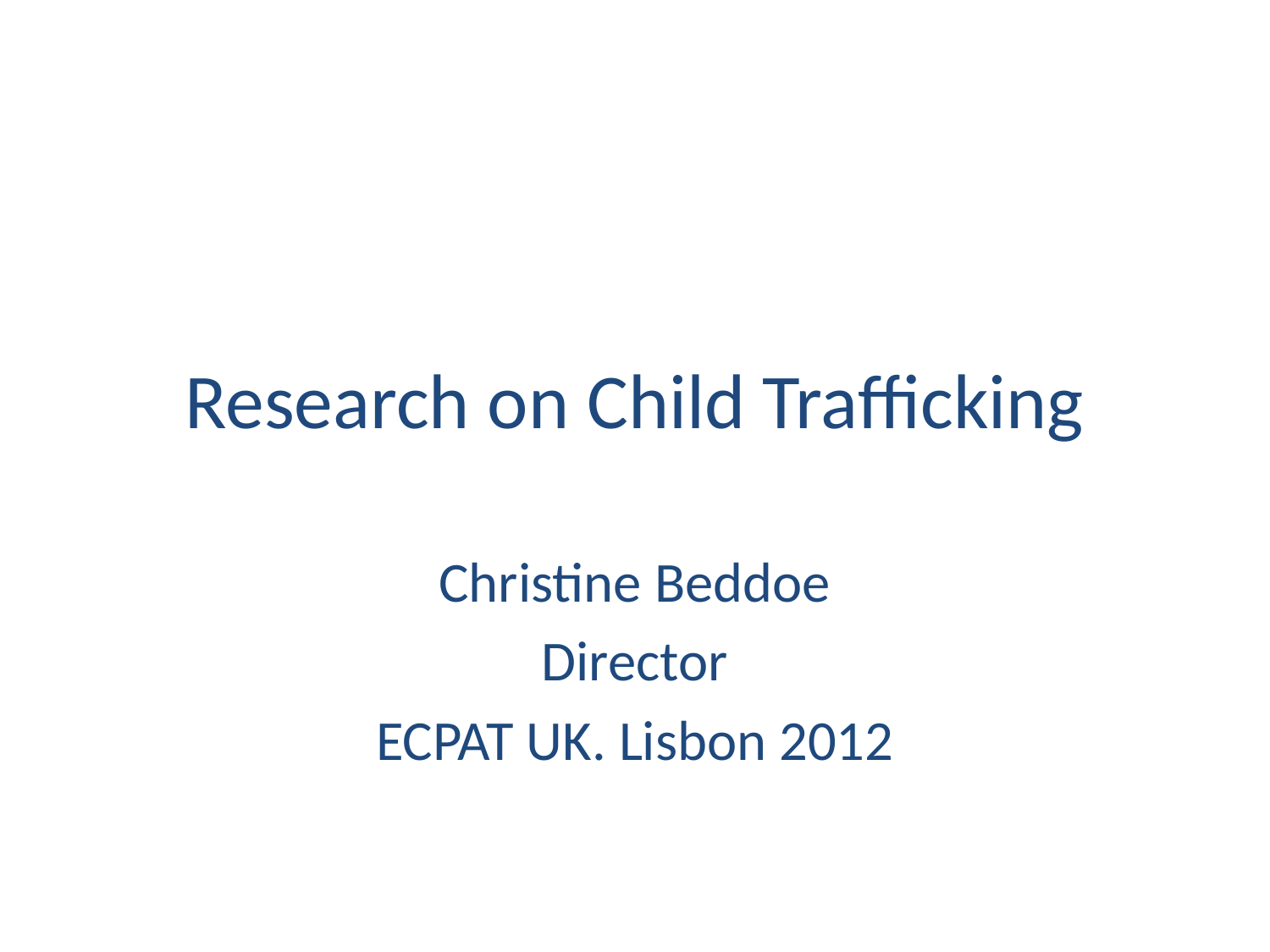

# Research on Child Trafficking
Christine Beddoe
Director
ECPAT UK. Lisbon 2012